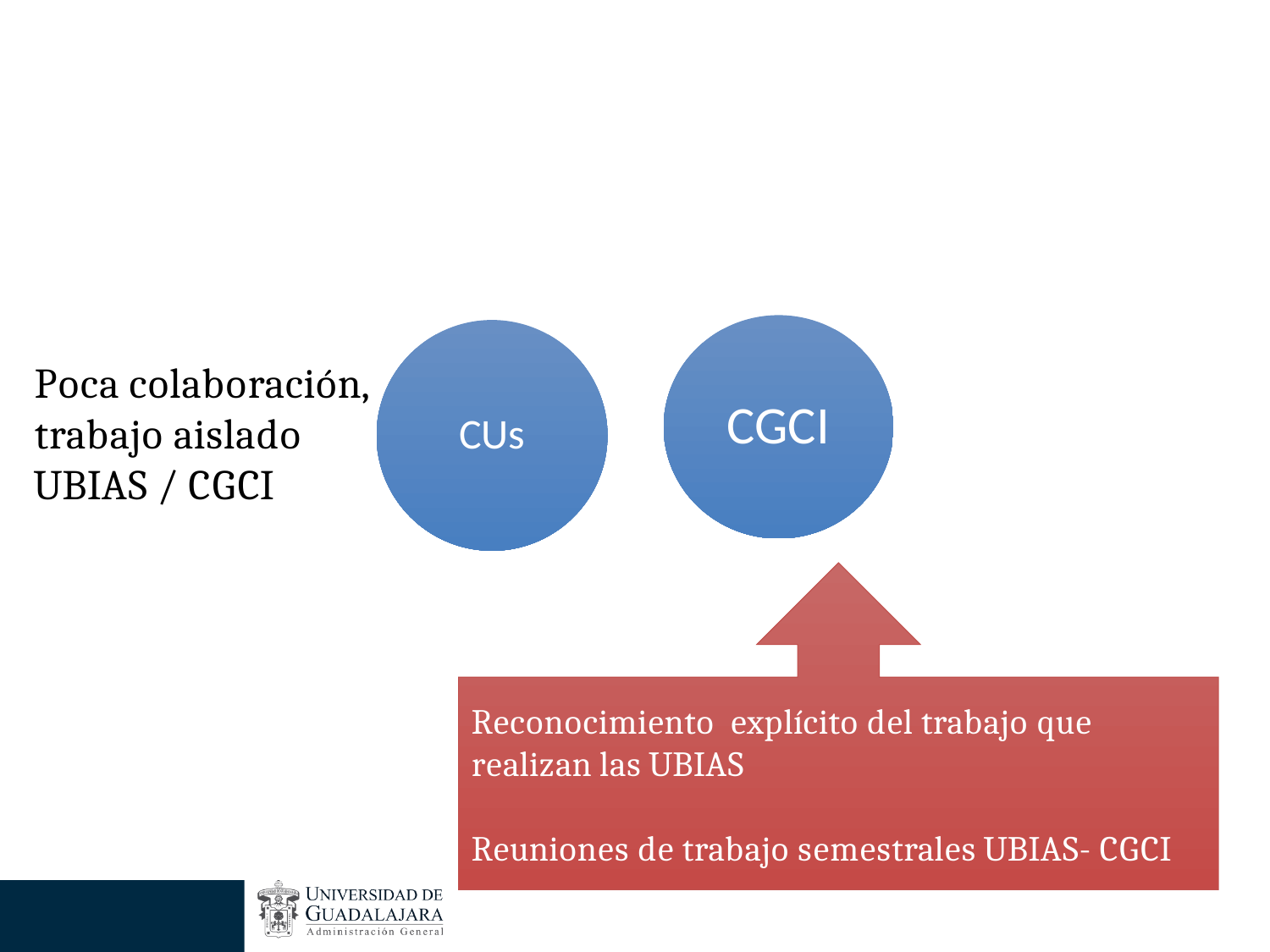

CGCI

CUs
Poca colaboración, trabajo aislado UBIAS / CGCI
Reconocimiento  explícito del trabajo que realizan las UBIAS

Reuniones de trabajo semestrales UBIAS- CGCI